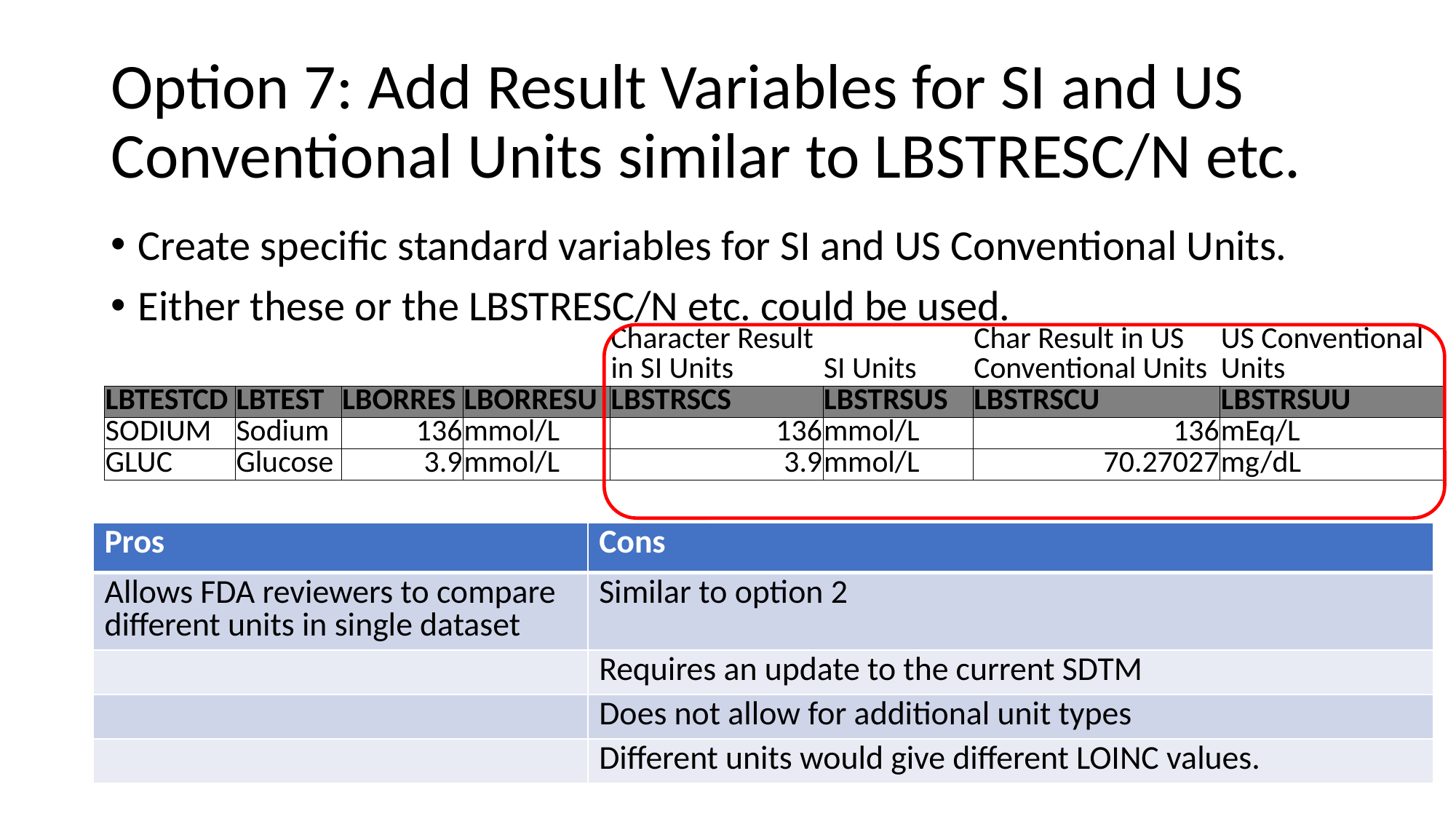

# Option 7: Add Result Variables for SI and US Conventional Units similar to LBSTRESC/N etc.
Create specific standard variables for SI and US Conventional Units.
Either these or the LBSTRESC/N etc. could be used.

|  |  |  |  | Character Result in SI Units | SI Units | Char Result in US Conventional Units | US Conventional Units |
| --- | --- | --- | --- | --- | --- | --- | --- |
| LBTESTCD | LBTEST | LBORRES | LBORRESU | LBSTRSCS | LBSTRSUS | LBSTRSCU | LBSTRSUU |
| SODIUM | Sodium | 136 | mmol/L | 136 | mmol/L | 136 | mEq/L |
| GLUC | Glucose | 3.9 | mmol/L | 3.9 | mmol/L | 70.27027 | mg/dL |

| Pros | Cons |
| --- | --- |
| Allows FDA reviewers to compare different units in single dataset | Similar to option 2 |
|  | Requires an update to the current SDTM |
|  | Does not allow for additional unit types |
|  | Different units would give different LOINC values. |